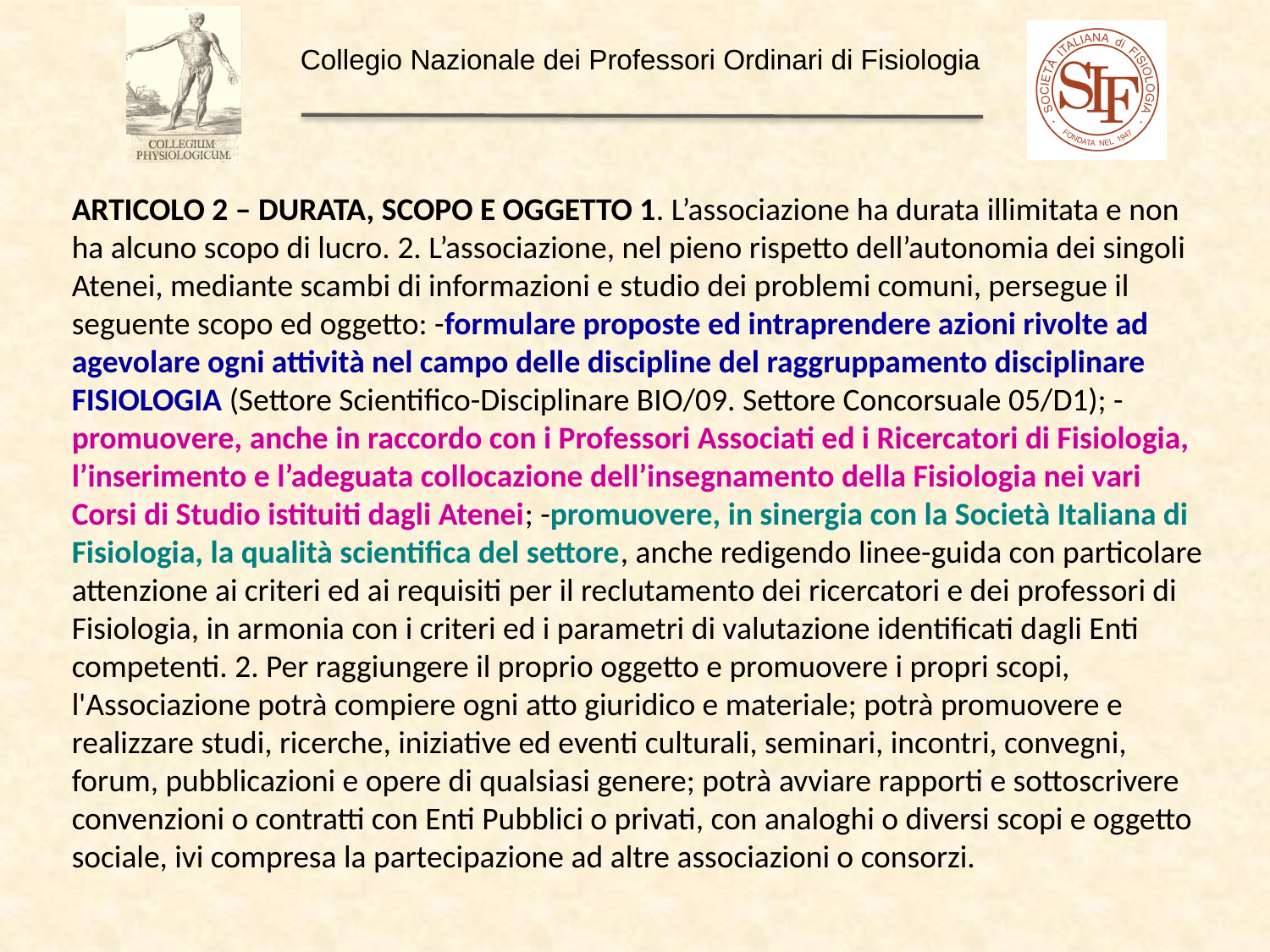

ARTICOLO 2 – DURATA, SCOPO E OGGETTO 1. L’associazione ha durata illimitata e non ha alcuno scopo di lucro. 2. L’associazione, nel pieno rispetto dell’autonomia dei singoli Atenei, mediante scambi di informazioni e studio dei problemi comuni, persegue il seguente scopo ed oggetto: -formulare proposte ed intraprendere azioni rivolte ad agevolare ogni attività nel campo delle discipline del raggruppamento disciplinare FISIOLOGIA (Settore Scientifico-Disciplinare BIO/09. Settore Concorsuale 05/D1); -promuovere, anche in raccordo con i Professori Associati ed i Ricercatori di Fisiologia, l’inserimento e l’adeguata collocazione dell’insegnamento della Fisiologia nei vari Corsi di Studio istituiti dagli Atenei; -promuovere, in sinergia con la Società Italiana di Fisiologia, la qualità scientifica del settore, anche redigendo linee-guida con particolare attenzione ai criteri ed ai requisiti per il reclutamento dei ricercatori e dei professori di Fisiologia, in armonia con i criteri ed i parametri di valutazione identificati dagli Enti competenti. 2. Per raggiungere il proprio oggetto e promuovere i propri scopi, l'Associazione potrà compiere ogni atto giuridico e materiale; potrà promuovere e realizzare studi, ricerche, iniziative ed eventi culturali, seminari, incontri, convegni, forum, pubblicazioni e opere di qualsiasi genere; potrà avviare rapporti e sottoscrivere convenzioni o contratti con Enti Pubblici o privati, con analoghi o diversi scopi e oggetto sociale, ivi compresa la partecipazione ad altre associazioni o consorzi.